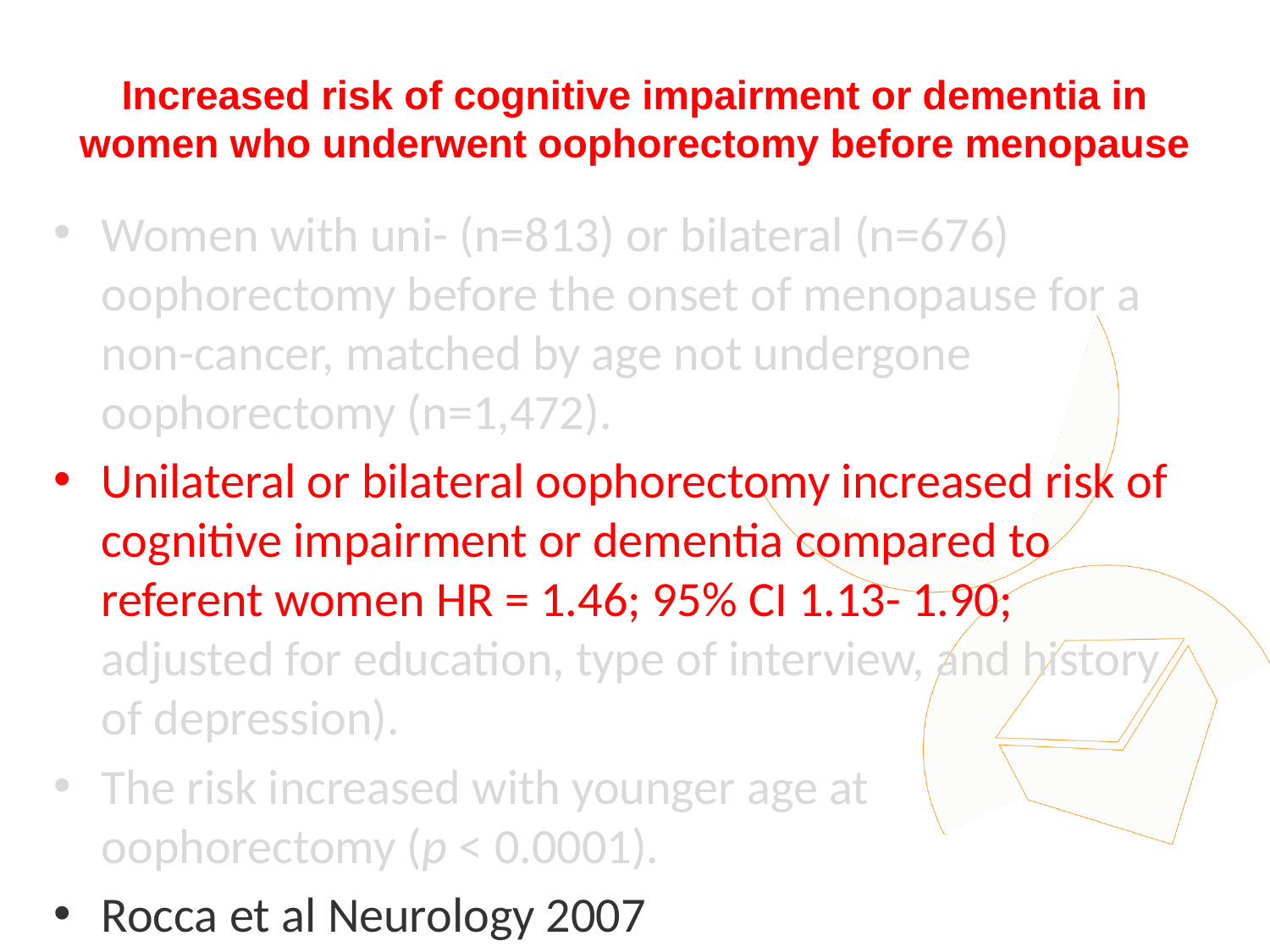

# Increased risk of cognitive impairment or dementia in women who underwent oophorectomy before menopause
Women with uni- (n=813) or bilateral (n=676) oophorectomy before the onset of menopause for a non-cancer, matched by age not undergone oophorectomy (n=1,472).
Unilateral or bilateral oophorectomy increased risk of cognitive impairment or dementia compared to referent women HR = 1.46; 95% CI 1.13- 1.90; adjusted for education, type of interview, and history of depression).
The risk increased with younger age at oophorectomy (p < 0.0001).
Rocca et al Neurology 2007